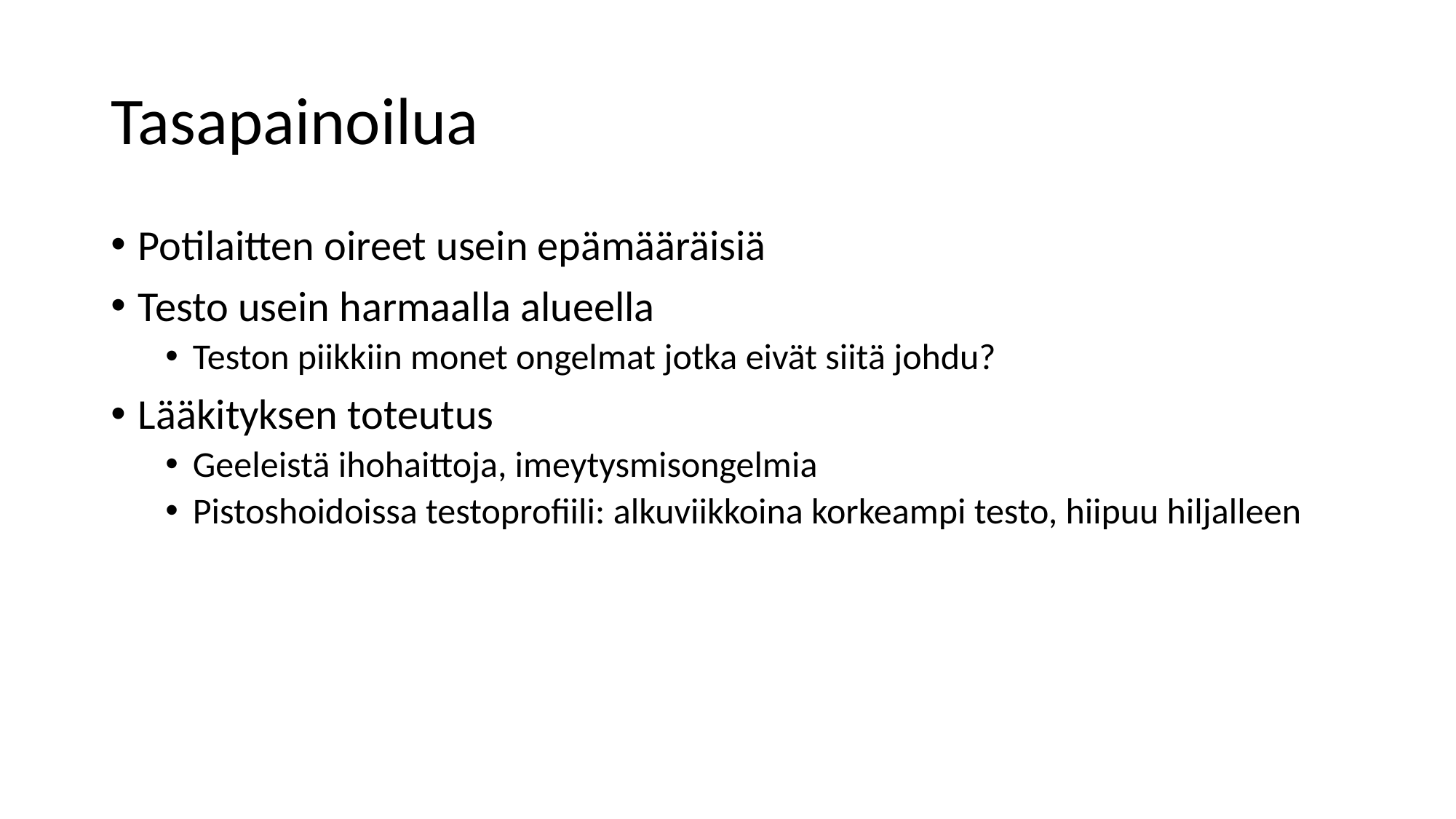

# Tasapainoilua
Potilaitten oireet usein epämääräisiä
Testo usein harmaalla alueella
Teston piikkiin monet ongelmat jotka eivät siitä johdu?
Lääkityksen toteutus
Geeleistä ihohaittoja, imeytysmisongelmia
Pistoshoidoissa testoprofiili: alkuviikkoina korkeampi testo, hiipuu hiljalleen